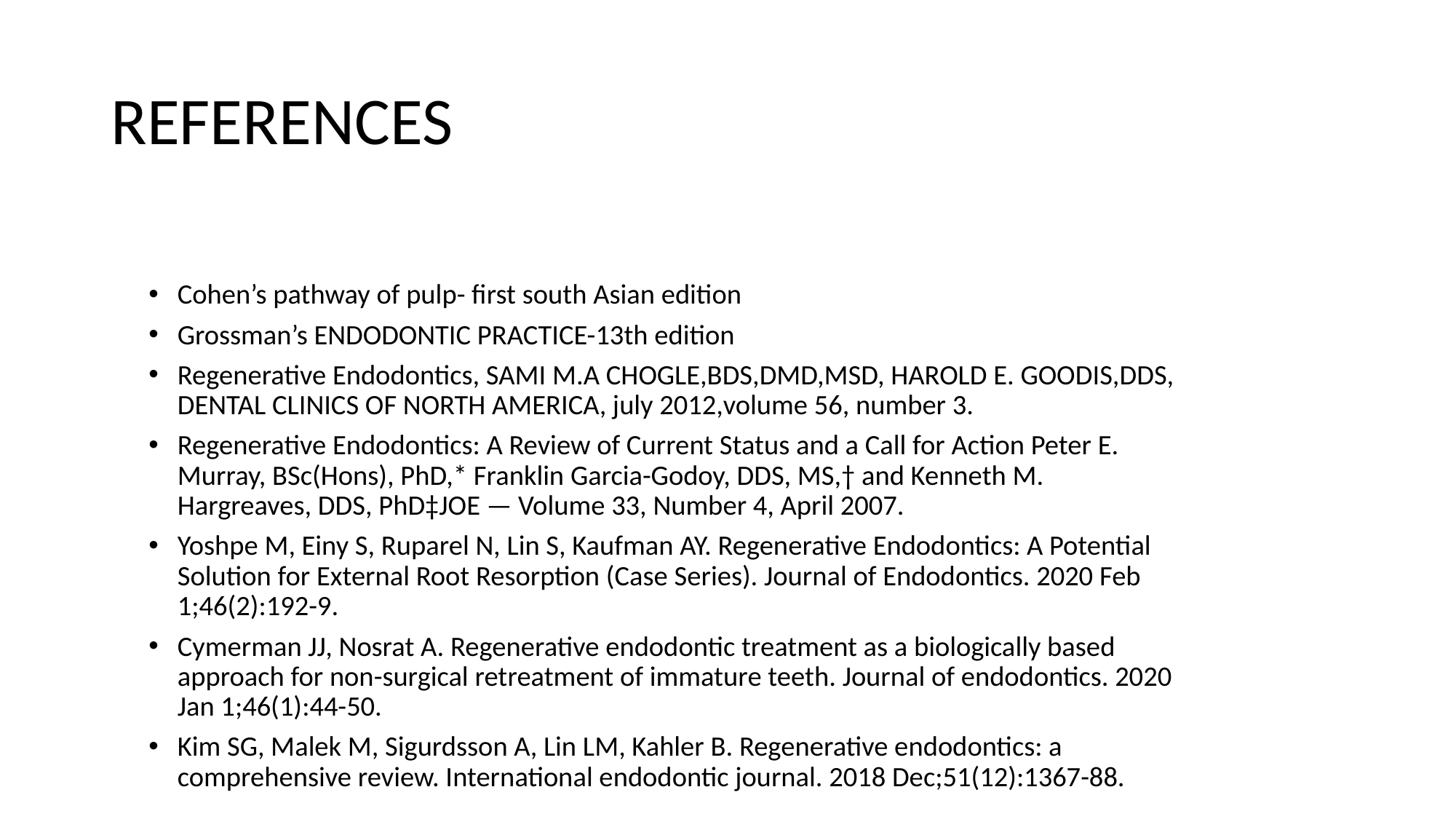

# REFERENCES
Cohen’s pathway of pulp- first south Asian edition
Grossman’s ENDODONTIC PRACTICE-13th edition
Regenerative Endodontics, SAMI M.A CHOGLE,BDS,DMD,MSD, HAROLD E. GOODIS,DDS, DENTAL CLINICS OF NORTH AMERICA, july 2012,volume 56, number 3.
Regenerative Endodontics: A Review of Current Status and a Call for Action Peter E. Murray, BSc(Hons), PhD,* Franklin Garcia-Godoy, DDS, MS,† and Kenneth M. Hargreaves, DDS, PhD‡JOE — Volume 33, Number 4, April 2007.
Yoshpe M, Einy S, Ruparel N, Lin S, Kaufman AY. Regenerative Endodontics: A Potential Solution for External Root Resorption (Case Series). Journal of Endodontics. 2020 Feb 1;46(2):192-9.
Cymerman JJ, Nosrat A. Regenerative endodontic treatment as a biologically based approach for non-surgical retreatment of immature teeth. Journal of endodontics. 2020 Jan 1;46(1):44-50.
Kim SG, Malek M, Sigurdsson A, Lin LM, Kahler B. Regenerative endodontics: a comprehensive review. International endodontic journal. 2018 Dec;51(12):1367-88.